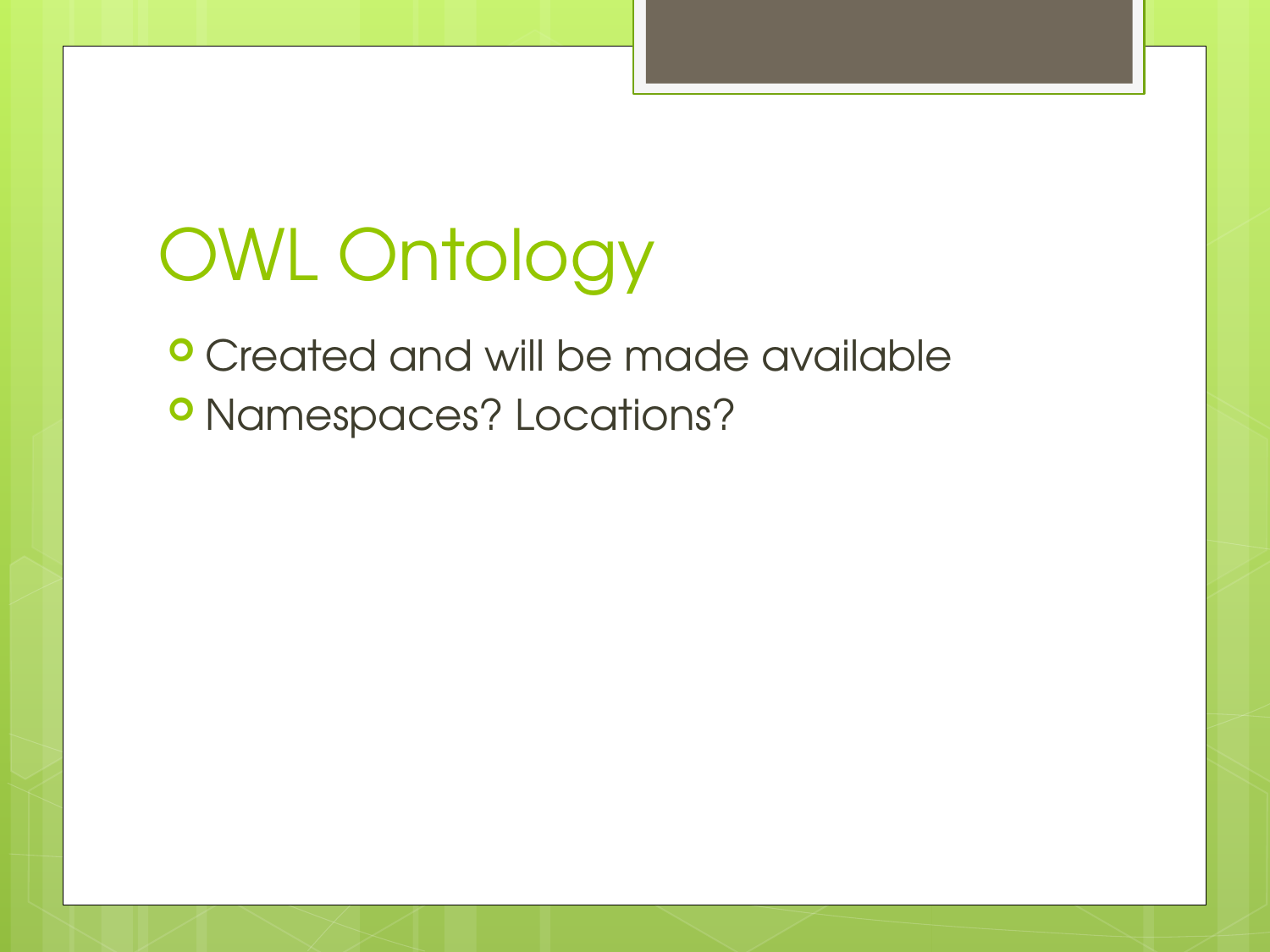

# OWL Ontology
Created and will be made available
Namespaces? Locations?